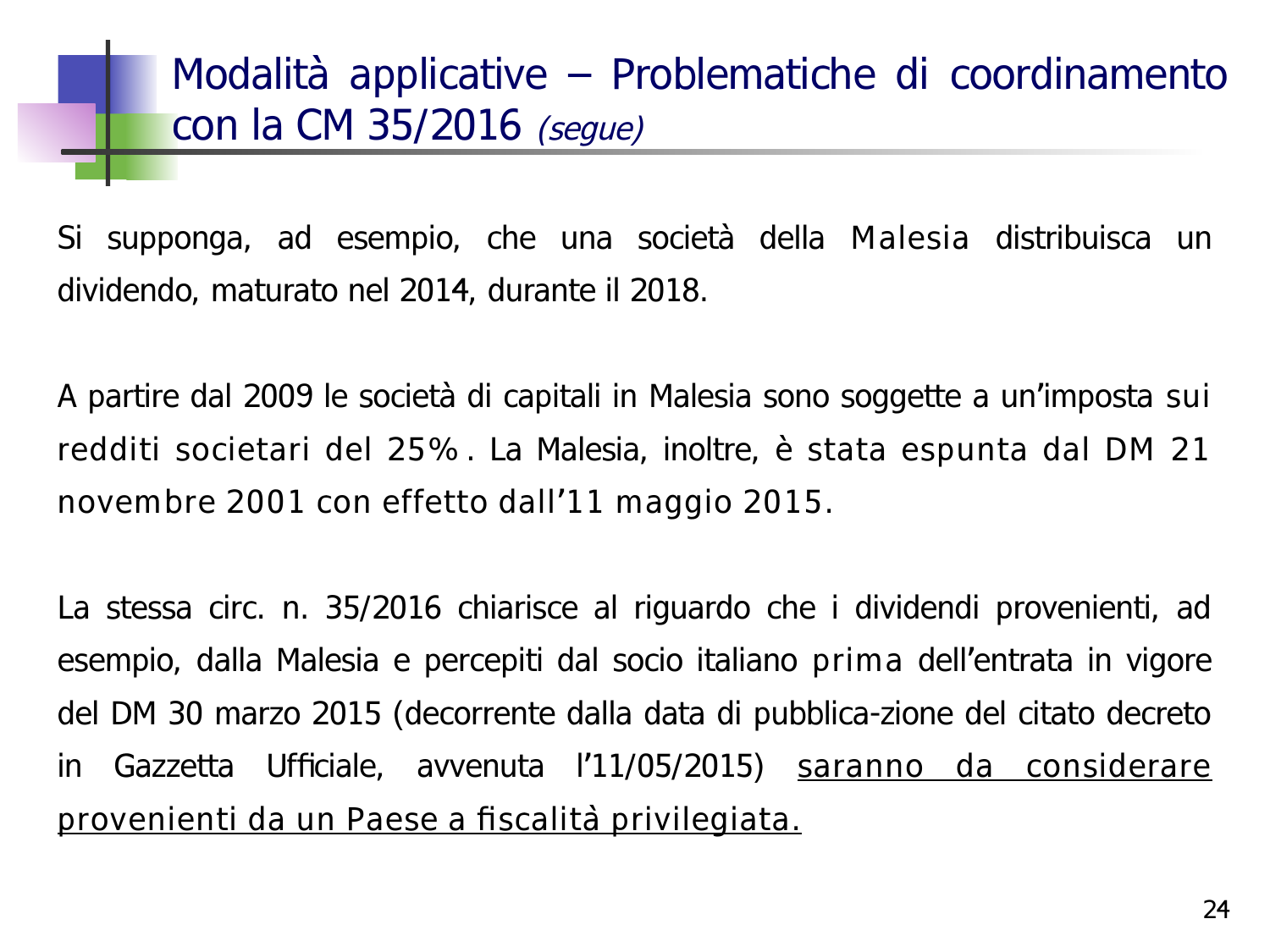

# Modalità applicative – Problematiche di coordinamento con la CM 35/2016 (segue)
Si supponga, ad esempio, che una società della Malesia distribuisca un dividendo, maturato nel 2014, durante il 2018.

A partire dal 2009 le società di capitali in Malesia sono soggette a un’imposta sui redditi societari del 25%. La Malesia, inoltre, è stata espunta dal DM 21 novembre 2001 con effetto dall’11 maggio 2015.

La stessa circ. n. 35/2016 chiarisce al riguardo che i dividendi provenienti, ad esempio, dalla Malesia e percepiti dal socio italiano prima dell’entrata in vigore del DM 30 marzo 2015 (decorrente dalla data di pubblica-zione del citato decreto in Gazzetta Ufficiale, avvenuta l’11/05/2015) saranno da considerare provenienti da un Paese a fiscalità privilegiata.

24